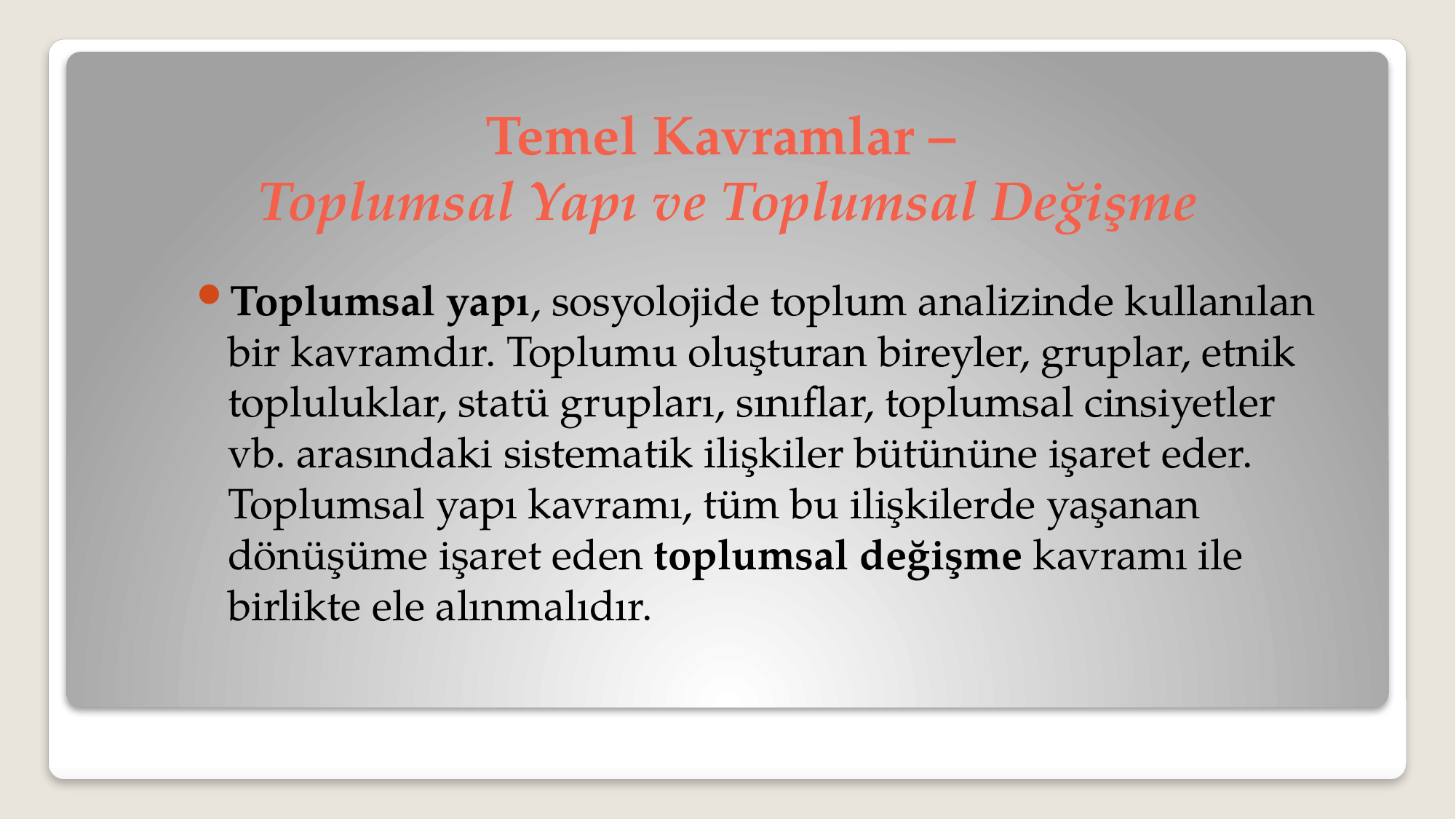

# Temel Kavramlar – Toplumsal Yapı ve Toplumsal Değişme
Toplumsal yapı, sosyolojide toplum analizinde kullanılan bir kavramdır. Toplumu oluşturan bireyler, gruplar, etnik topluluklar, statü grupları, sınıflar, toplumsal cinsiyetler vb. arasındaki sistematik ilişkiler bütününe işaret eder. Toplumsal yapı kavramı, tüm bu ilişkilerde yaşanan dönüşüme işaret eden toplumsal değişme kavramı ile birlikte ele alınmalıdır.